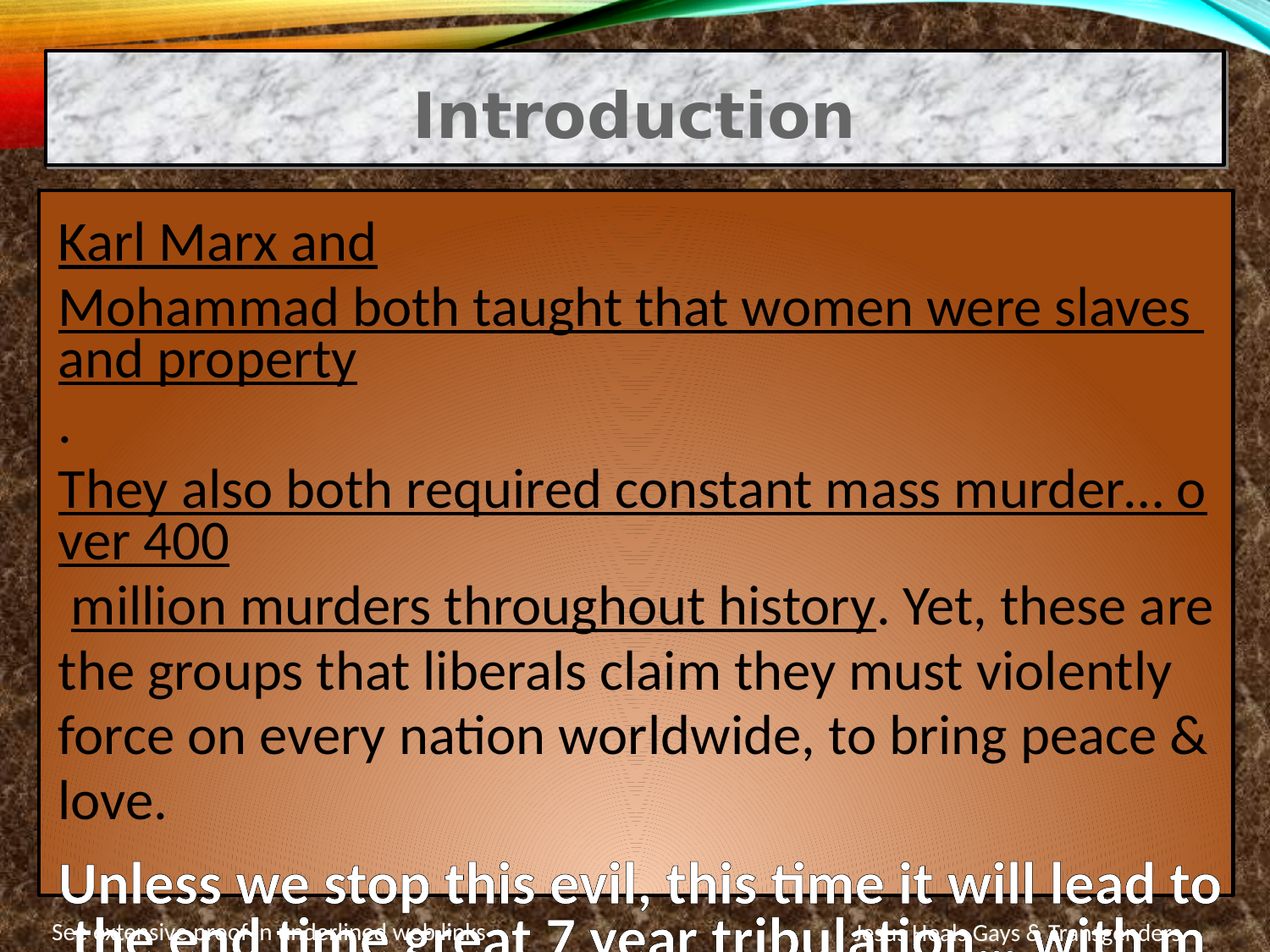

Introduction
Karl Marx and Mohammad both taught that women were slaves and property. They also both required constant mass murder… over 400 million murders throughout history. Yet, these are the groups that liberals claim they must violently force on every nation worldwide, to bring peace & love.
Unless we stop this evil, this time it will lead to the end time great 7 year tribulation… with many billions dead and humans as rare as gold worldwide, as the Bible literally prophesized!
Jesus Heals Gays & Transgenders
See extensive proof in underlined web links